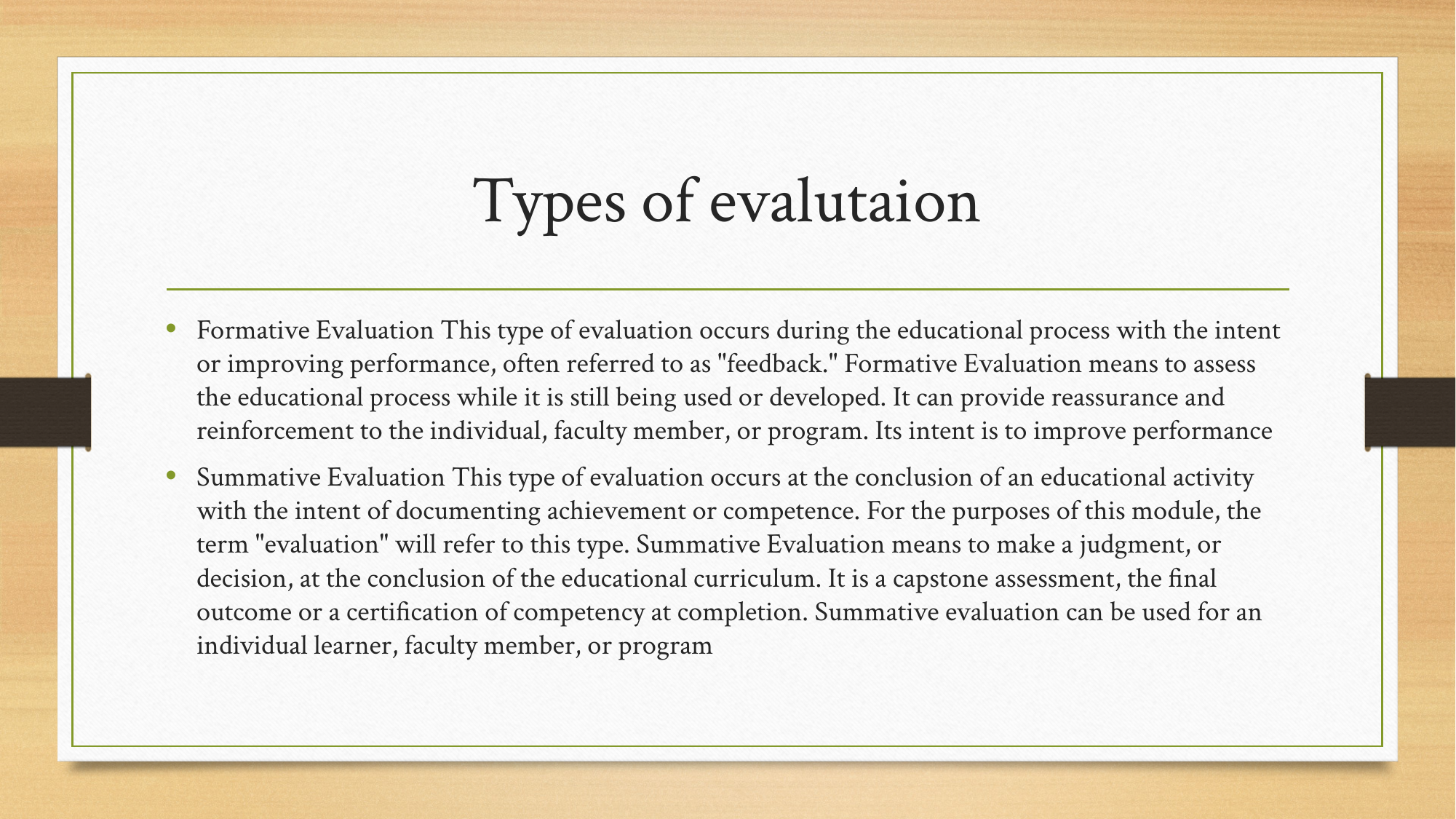

# Types of evalutaion
Formative Evaluation This type of evaluation occurs during the educational process with the intent or improving performance, often referred to as "feedback." Formative Evaluation means to assess the educational process while it is still being used or developed. It can provide reassurance and reinforcement to the individual, faculty member, or program. Its intent is to improve performance
Summative Evaluation This type of evaluation occurs at the conclusion of an educational activity with the intent of documenting achievement or competence. For the purposes of this module, the term "evaluation" will refer to this type. Summative Evaluation means to make a judgment, or decision, at the conclusion of the educational curriculum. It is a capstone assessment, the final outcome or a certification of competency at completion. Summative evaluation can be used for an individual learner, faculty member, or program